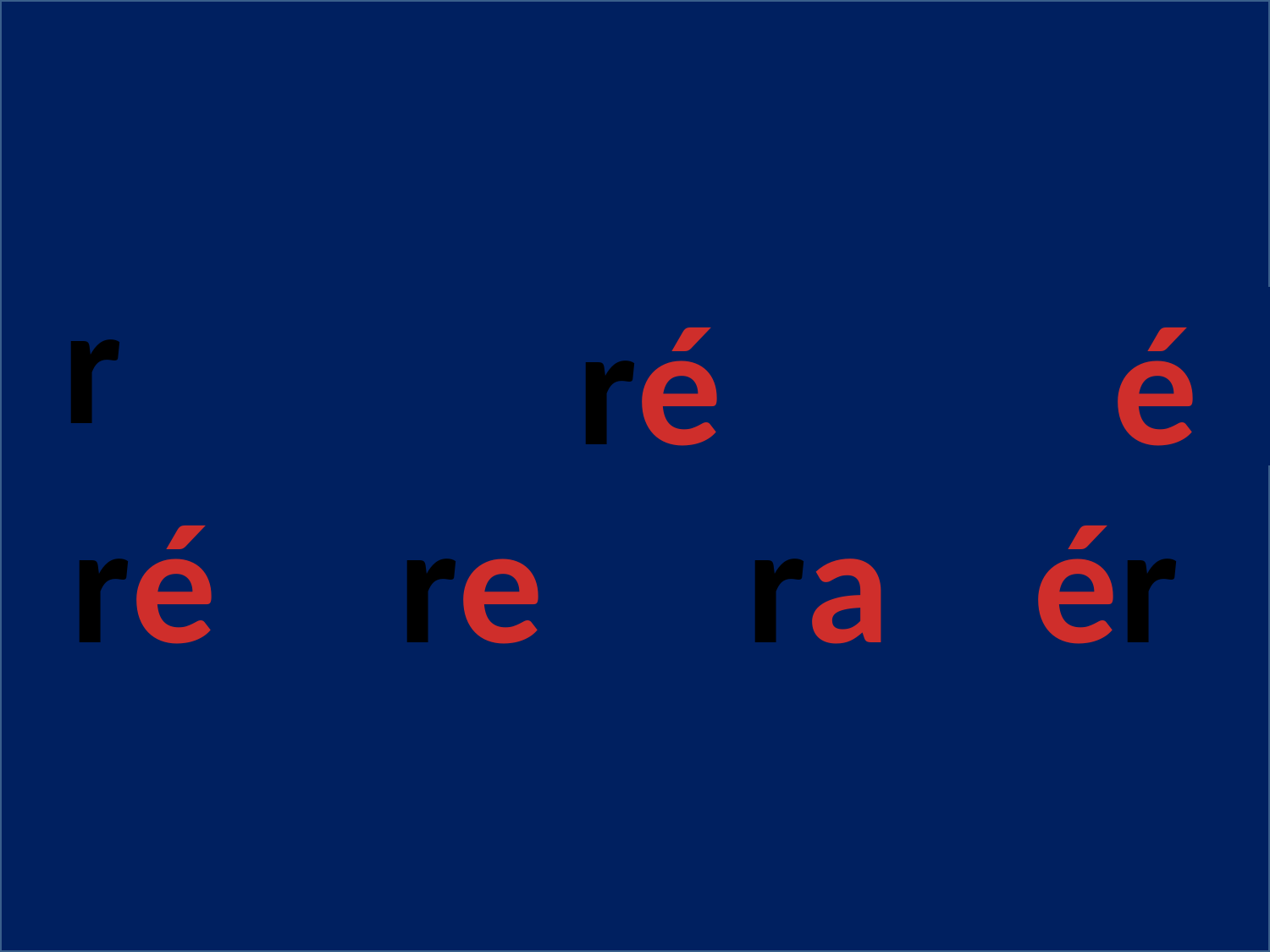

r
ré
é
ré
re
ra
ér